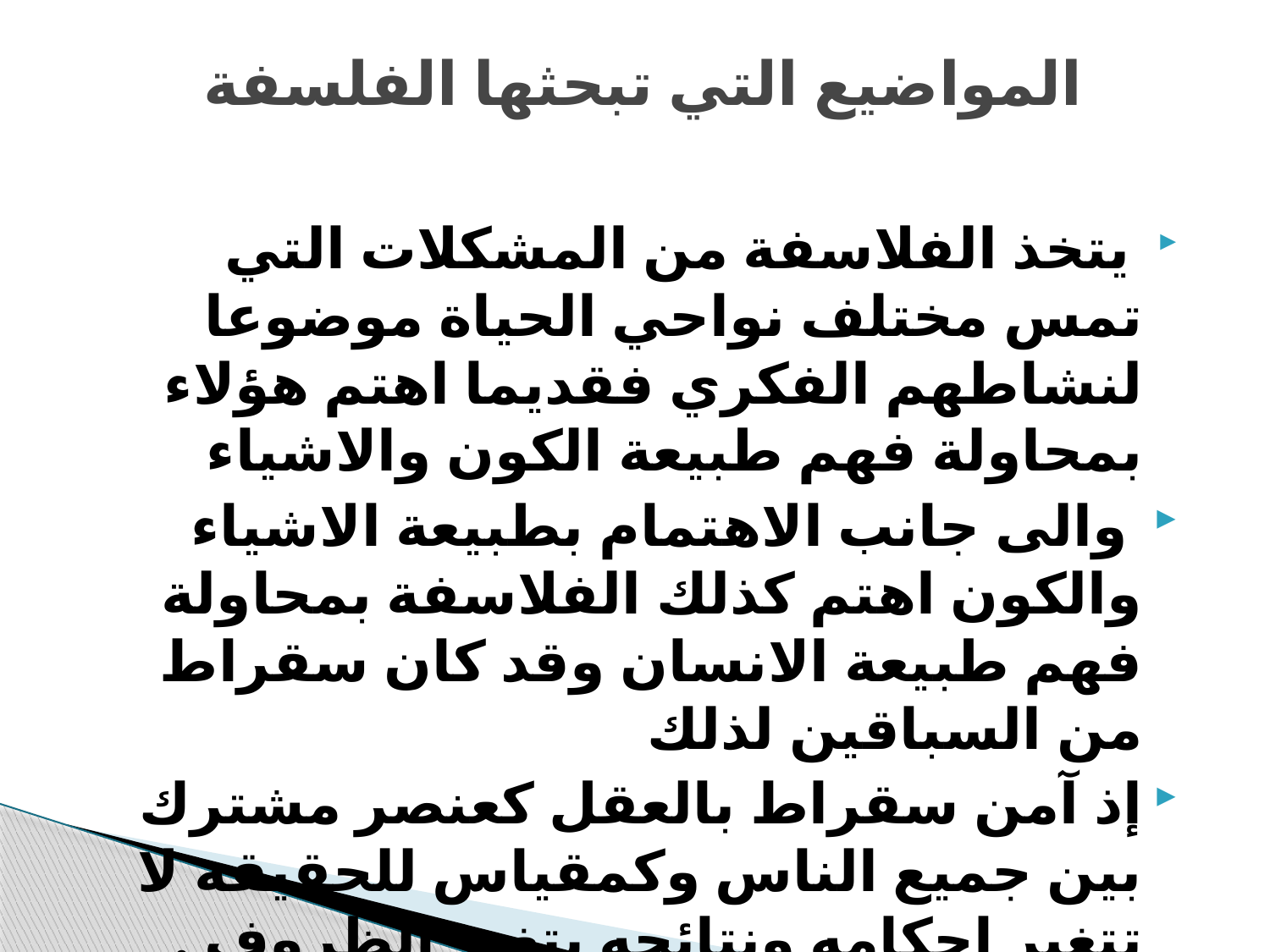

# المواضيع التي تبحثها الفلسفة
 يتخذ الفلاسفة من المشكلات التي تمس مختلف نواحي الحياة موضوعا لنشاطهم الفكري فقديما اهتم هؤلاء بمحاولة فهم طبيعة الكون والاشياء
 والى جانب الاهتمام بطبيعة الاشياء والكون اهتم كذلك الفلاسفة بمحاولة فهم طبيعة الانسان وقد كان سقراط من السباقين لذلك
إذ آمن سقراط بالعقل كعنصر مشترك بين جميع الناس وكمقياس للحقيقة لا تتغير احكامه ونتائجه بتغير الظروف .